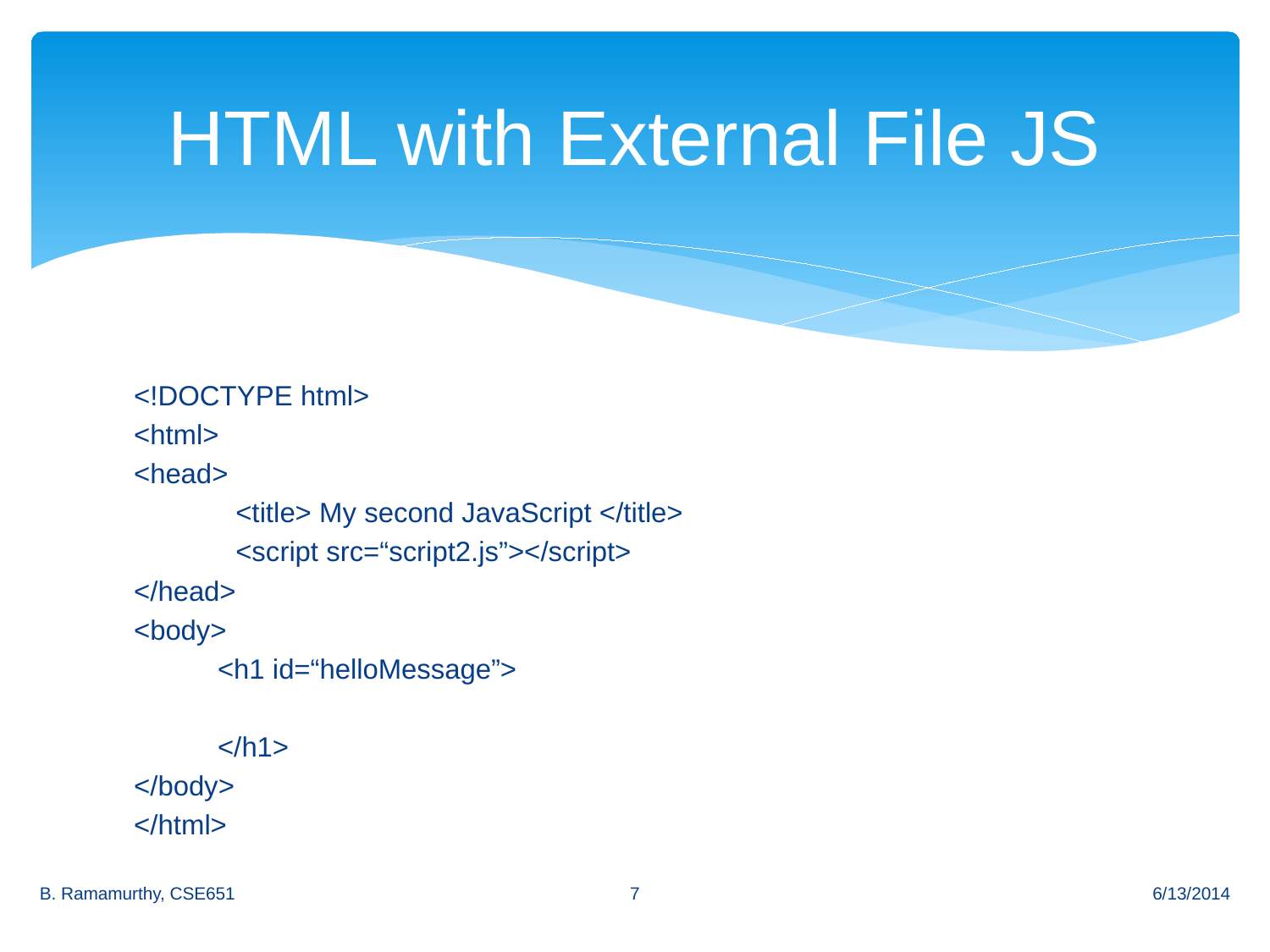

# HTML with External File JS
<!DOCTYPE html>
<html>
<head>
             <title> My second JavaScript </title>
             <script src=“script2.js”></script>
</head>
<body>
	<h1 id=“helloMessage”>

	</h1>
</body>
</html>

7
B. Ramamurthy, CSE651
6/13/2014